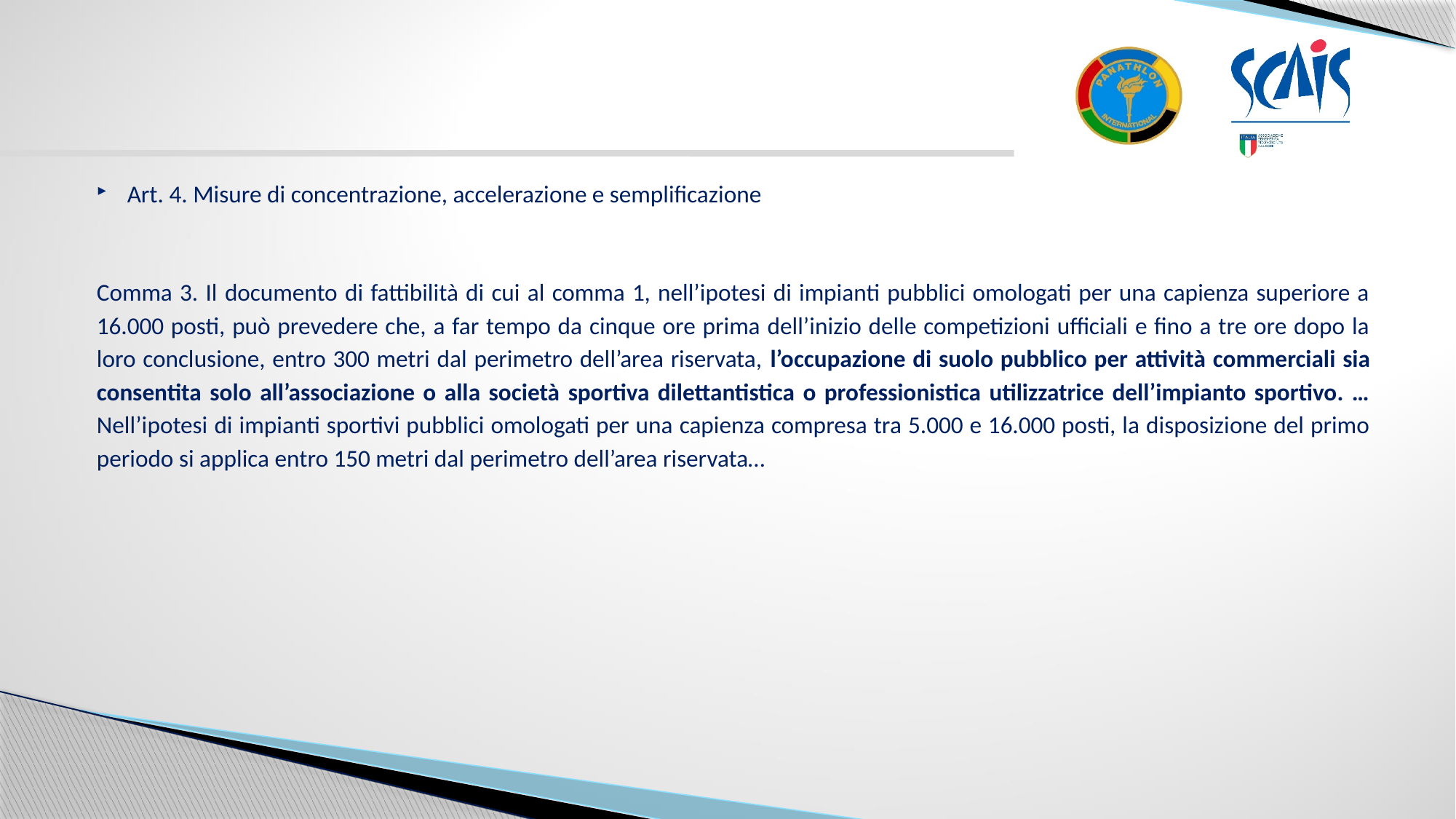

Art. 4. Misure di concentrazione, accelerazione e semplificazione

Comma 3. Il documento di fattibilità di cui al comma 1, nell’ipotesi di impianti pubblici omologati per una capienza superiore a 16.000 posti, può prevedere che, a far tempo da cinque ore prima dell’inizio delle competizioni ufficiali e fino a tre ore dopo la loro conclusione, entro 300 metri dal perimetro dell’area riservata, l’occupazione di suolo pubblico per attività commerciali sia consentita solo all’associazione o alla società sportiva dilettantistica o professionistica utilizzatrice dell’impianto sportivo. … Nell’ipotesi di impianti sportivi pubblici omologati per una capienza compresa tra 5.000 e 16.000 posti, la disposizione del primo periodo si applica entro 150 metri dal perimetro dell’area riservata…